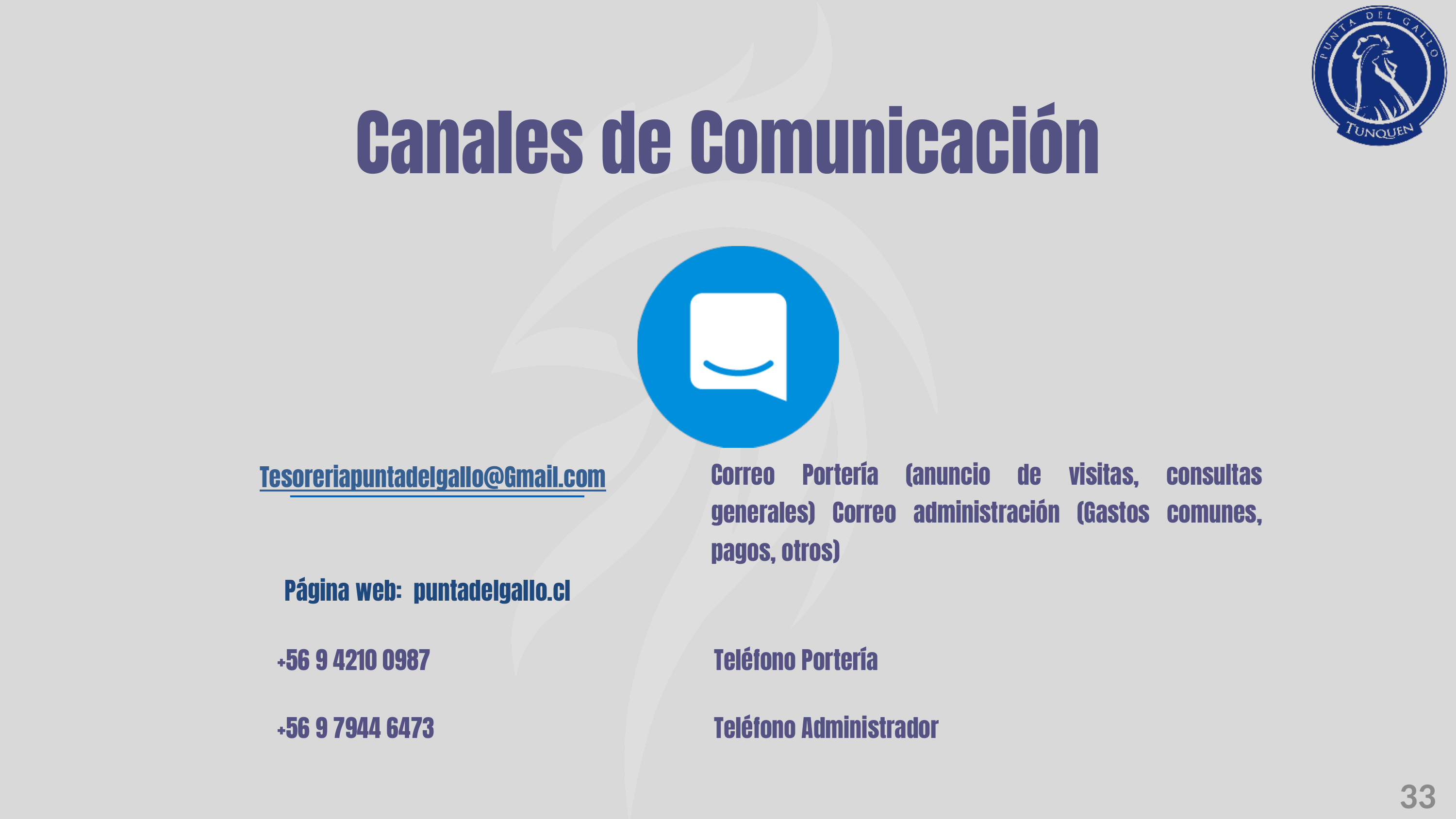

Canales de Comunicación

Tesoreriapuntadelgallo@Gmail.com
Correo Portería (anuncio de visitas, consultas generales) Correo administración (Gastos comunes, pagos, otros)

Página web:  puntadelgallo.cl
+56 9 4210 0987
Teléfono Portería
+56 9 7944 6473
Teléfono Administrador
33